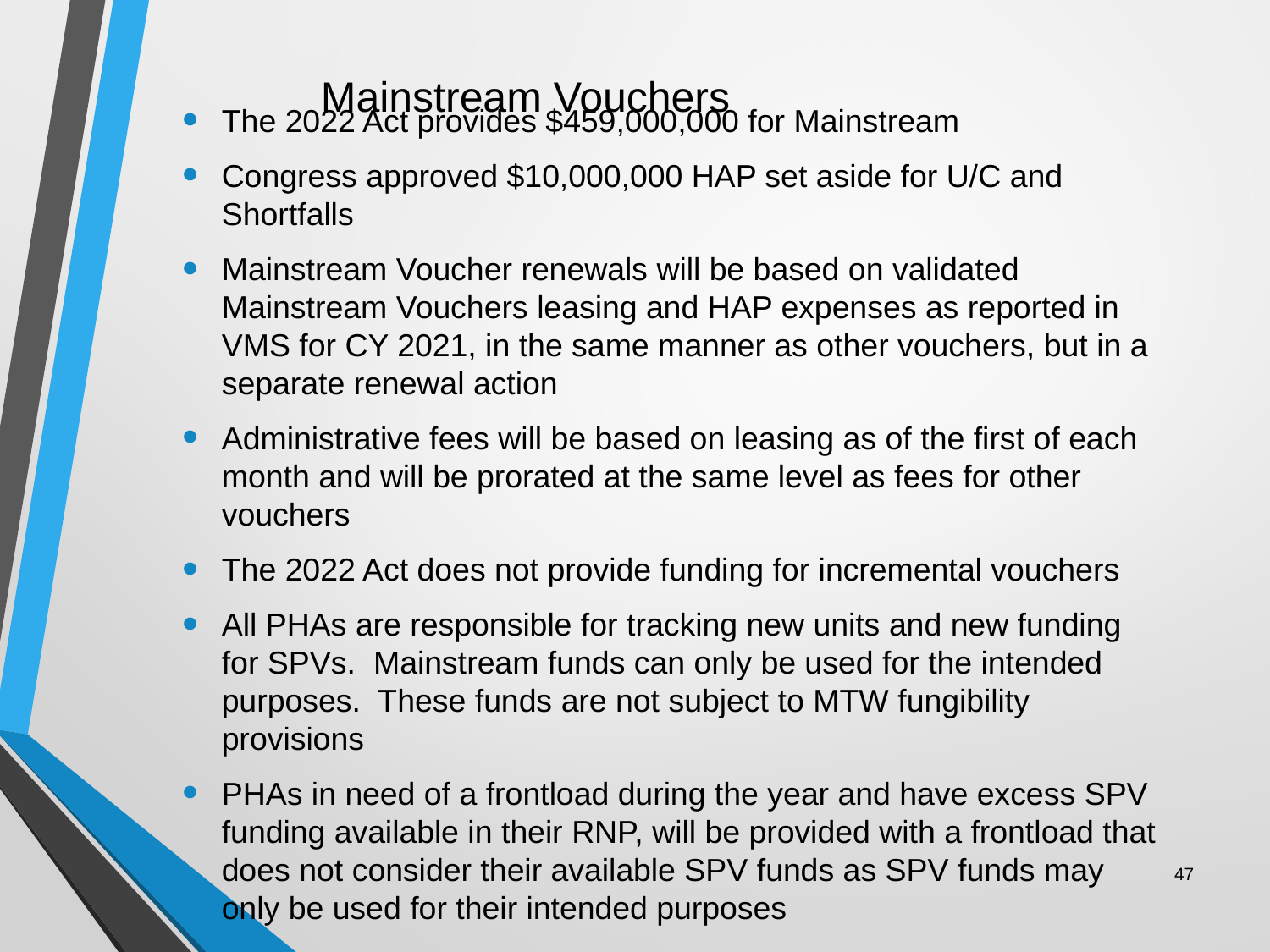

# Mainstream Vouchers
The 2022 Act provides $459,000,000 for Mainstream
Congress approved $10,000,000 HAP set aside for U/C and Shortfalls
Mainstream Voucher renewals will be based on validated Mainstream Vouchers leasing and HAP expenses as reported in VMS for CY 2021, in the same manner as other vouchers, but in a separate renewal action
Administrative fees will be based on leasing as of the first of each month and will be prorated at the same level as fees for other vouchers
The 2022 Act does not provide funding for incremental vouchers
All PHAs are responsible for tracking new units and new funding for SPVs.  Mainstream funds can only be used for the intended purposes.  These funds are not subject to MTW fungibility provisions
PHAs in need of a frontload during the year and have excess SPV funding available in their RNP, will be provided with a frontload that does not consider their available SPV funds as SPV funds may only be used for their intended purposes
47